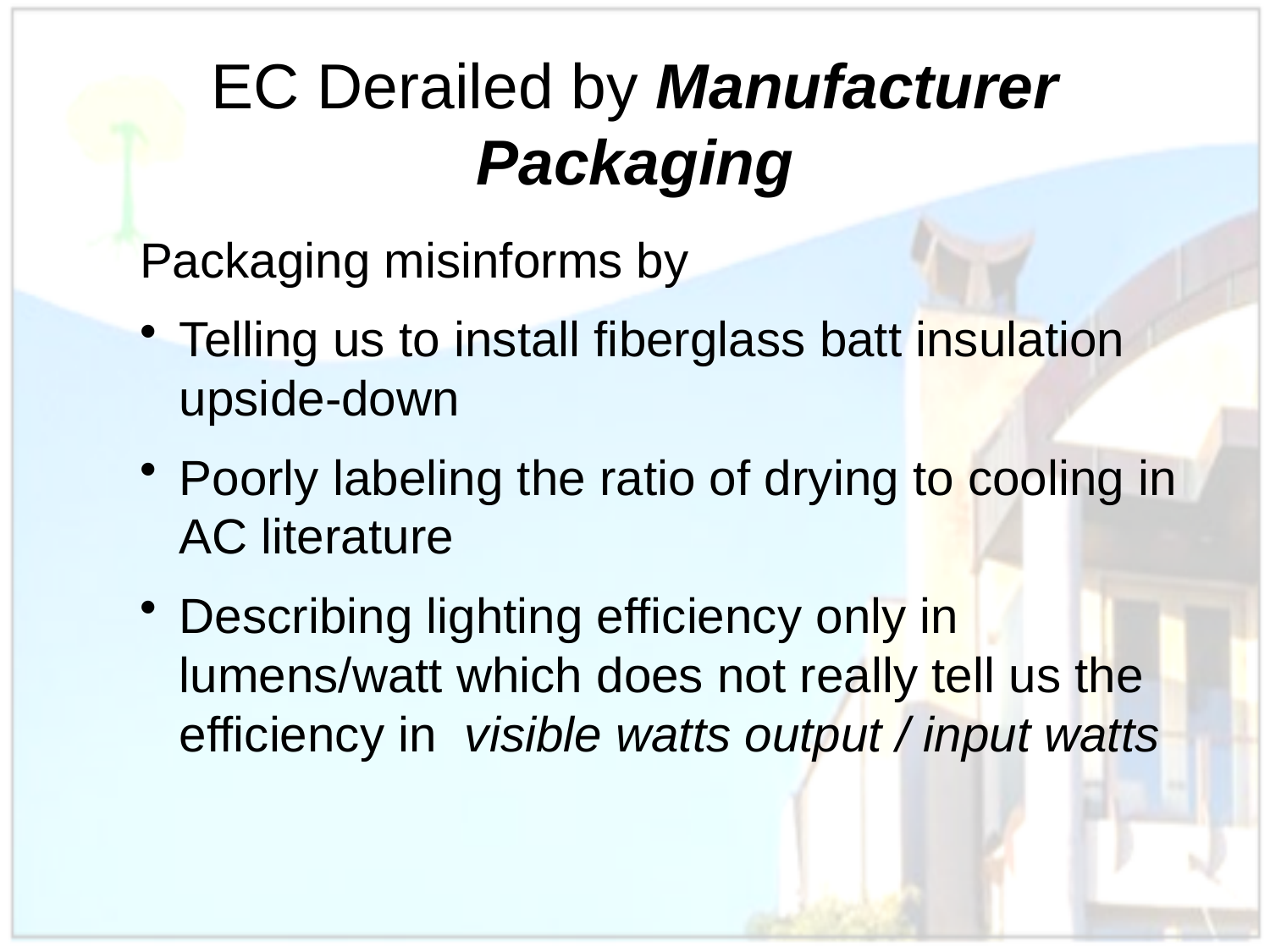

# EC Derailed by Manufacturer Packaging
Packaging misinforms by
Telling us to install fiberglass batt insulation upside-down
Poorly labeling the ratio of drying to cooling in AC literature
Describing lighting efficiency only in lumens/watt which does not really tell us the efficiency in  visible watts output / input watts